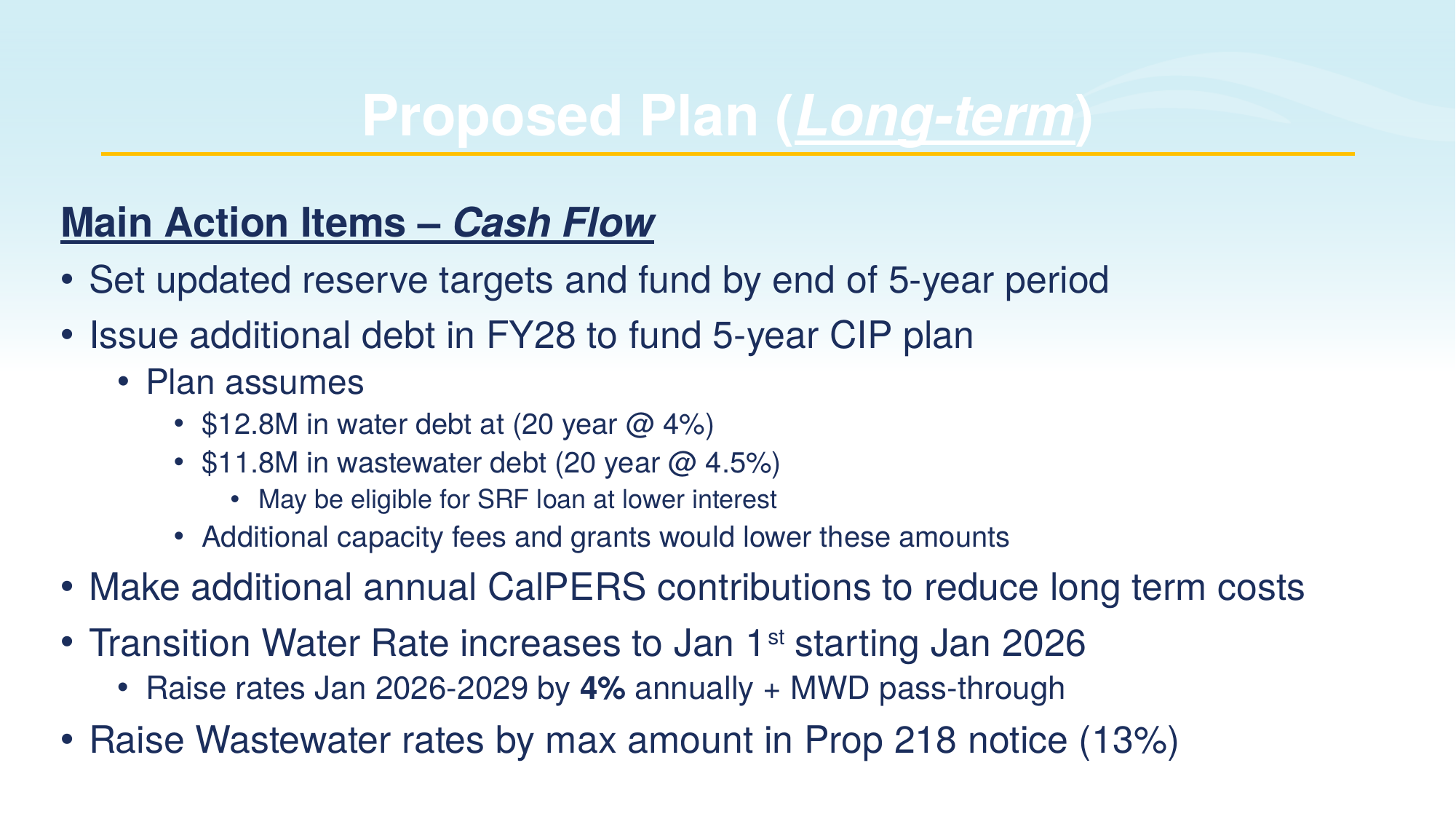

# Proposed Plan (Long-term)
Main Action Items – Cash Flow
Set updated reserve targets and fund by end of 5-year period
Issue additional debt in FY28 to fund 5-year CIP plan
Plan assumes
$12.8M in water debt at (20 year @ 4%)
$11.8M in wastewater debt (20 year @ 4.5%)
May be eligible for SRF loan at lower interest
Additional capacity fees and grants would lower these amounts
Make additional annual CalPERS contributions to reduce long term costs
Transition Water Rate increases to Jan 1st starting Jan 2026
Raise rates Jan 2026-2029 by 4% annually + MWD pass-through
Raise Wastewater rates by max amount in Prop 218 notice (13%)